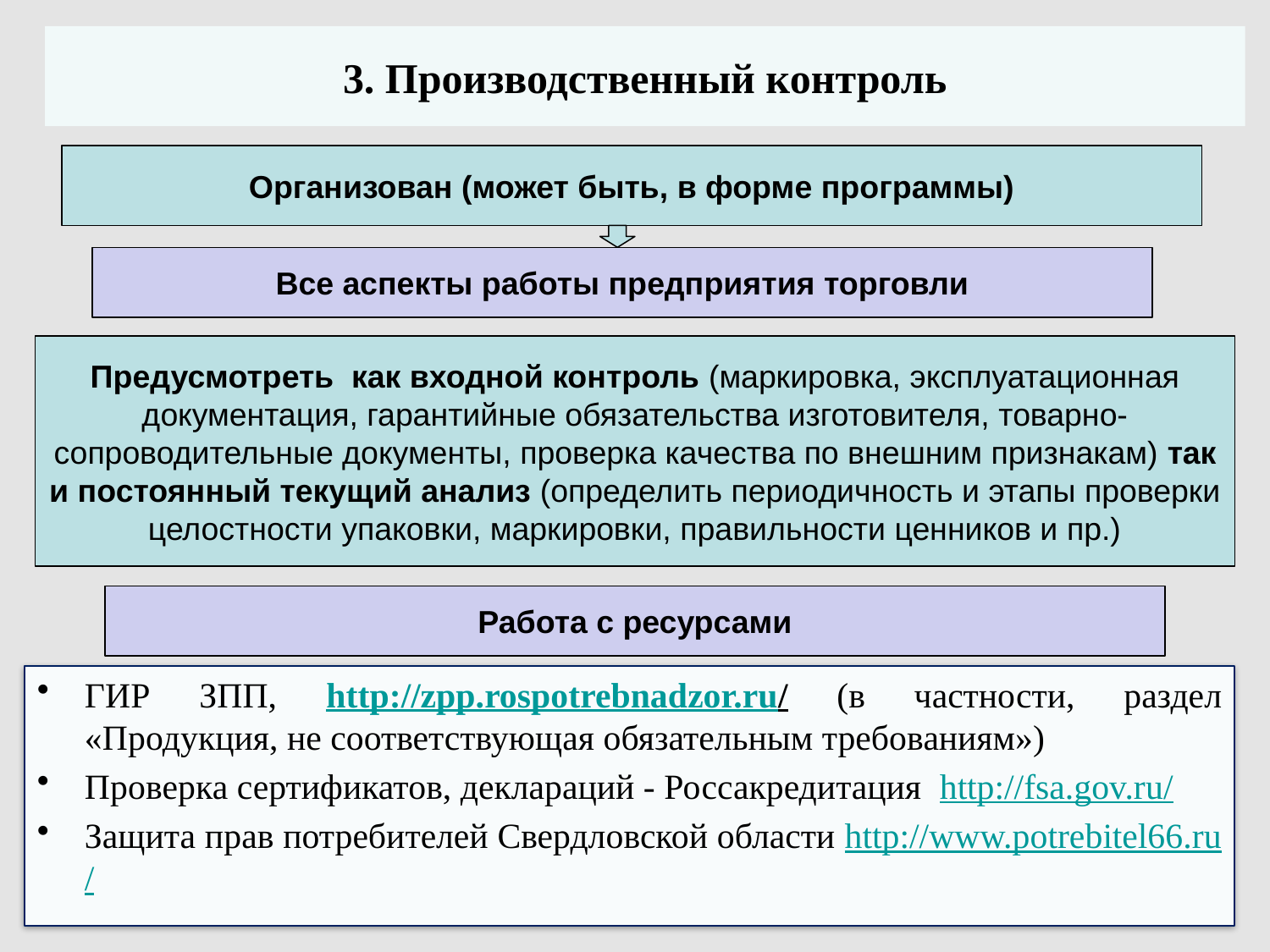

# 3. Производственный контроль
Организован (может быть, в форме программы)

Все аспекты работы предприятия торговли
Предусмотреть  как входной контроль (маркировка, эксплуатационная документация, гарантийные обязательства изготовителя, товарно-сопроводительные документы, проверка качества по внешним признакам) так и постоянный текущий анализ (определить периодичность и этапы проверки целостности упаковки, маркировки, правильности ценников и пр.)
Работа с ресурсами
ГИР ЗПП, http://zpp.rospotrebnadzor.ru/ (в частности, раздел «Продукция, не соответствующая обязательным требованиям»)
Проверка сертификатов, деклараций - Россакредитация  http://fsa.gov.ru/
Защита прав потребителей Свердловской области http://www.potrebitel66.ru/